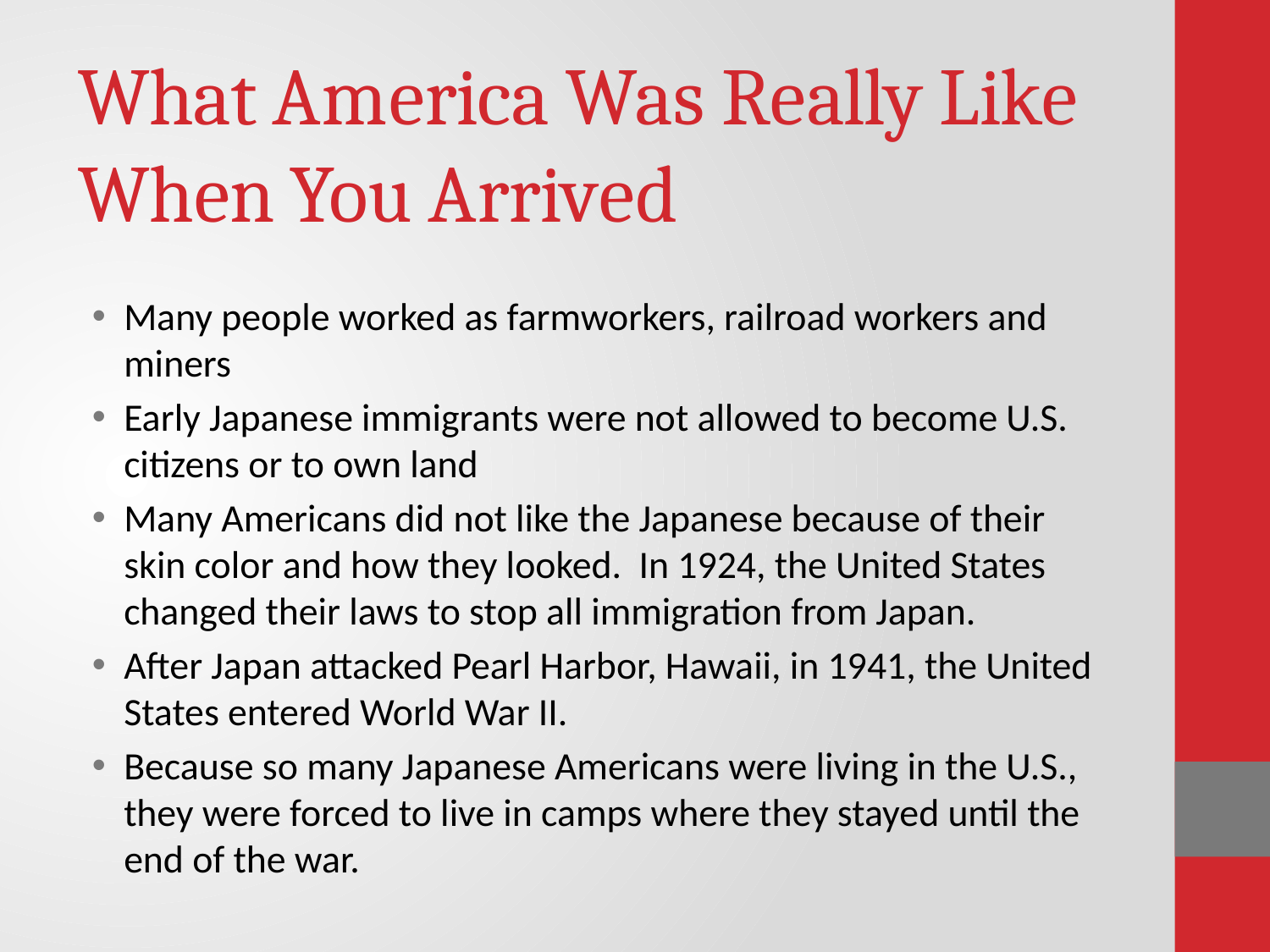

# What America Was Really Like When You Arrived
Many people worked as farmworkers, railroad workers and miners
Early Japanese immigrants were not allowed to become U.S. citizens or to own land
Many Americans did not like the Japanese because of their skin color and how they looked.  In 1924, the United States changed their laws to stop all immigration from Japan.
After Japan attacked Pearl Harbor, Hawaii, in 1941, the United States entered World War II.
Because so many Japanese Americans were living in the U.S., they were forced to live in camps where they stayed until the end of the war.